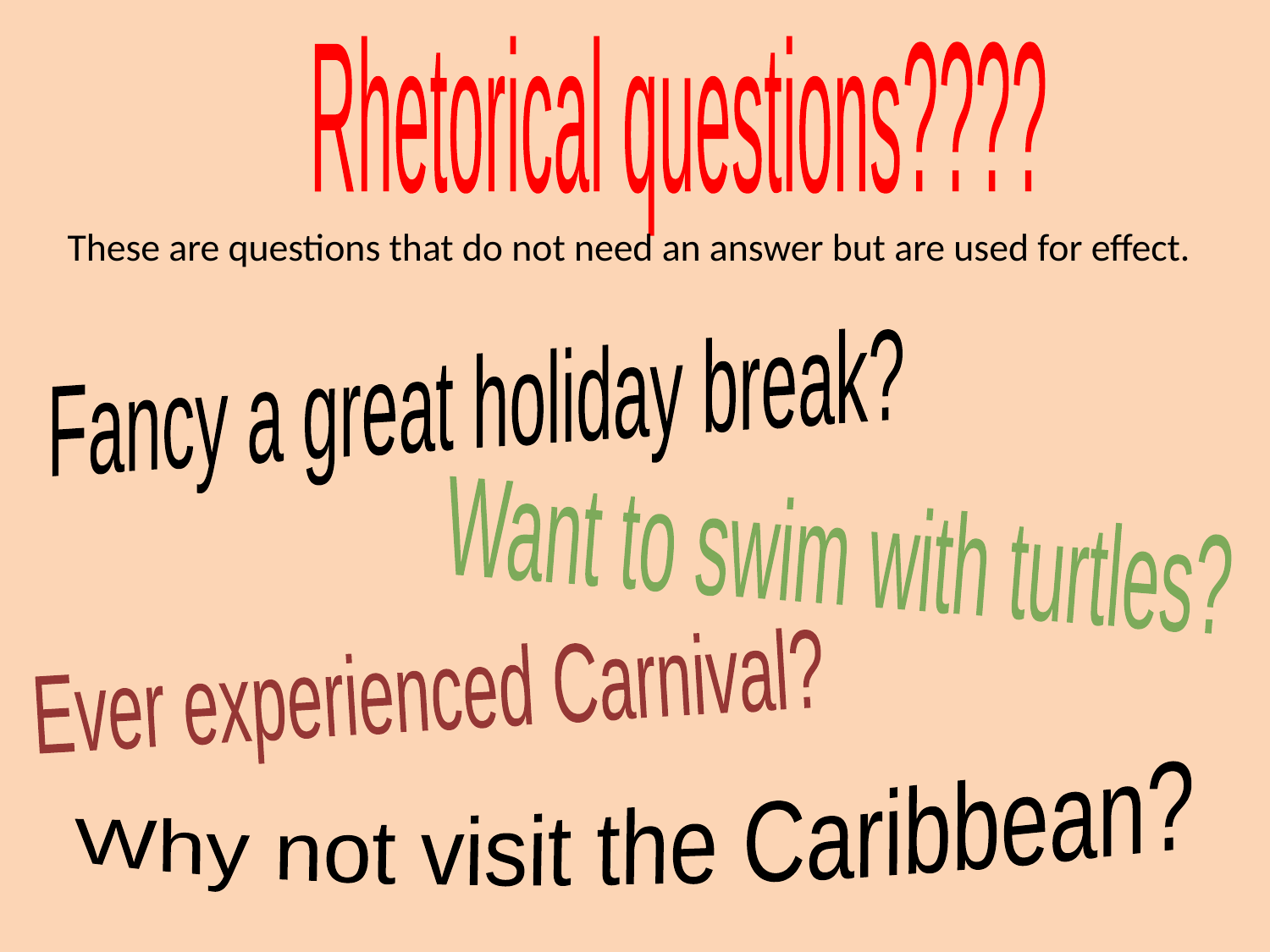

Rhetorical questions????
These are questions that do not need an answer but are used for effect.
Fancy a great holiday break?
Want to swim with turtles?
Ever experienced Carnival?
Why not visit the Caribbean?